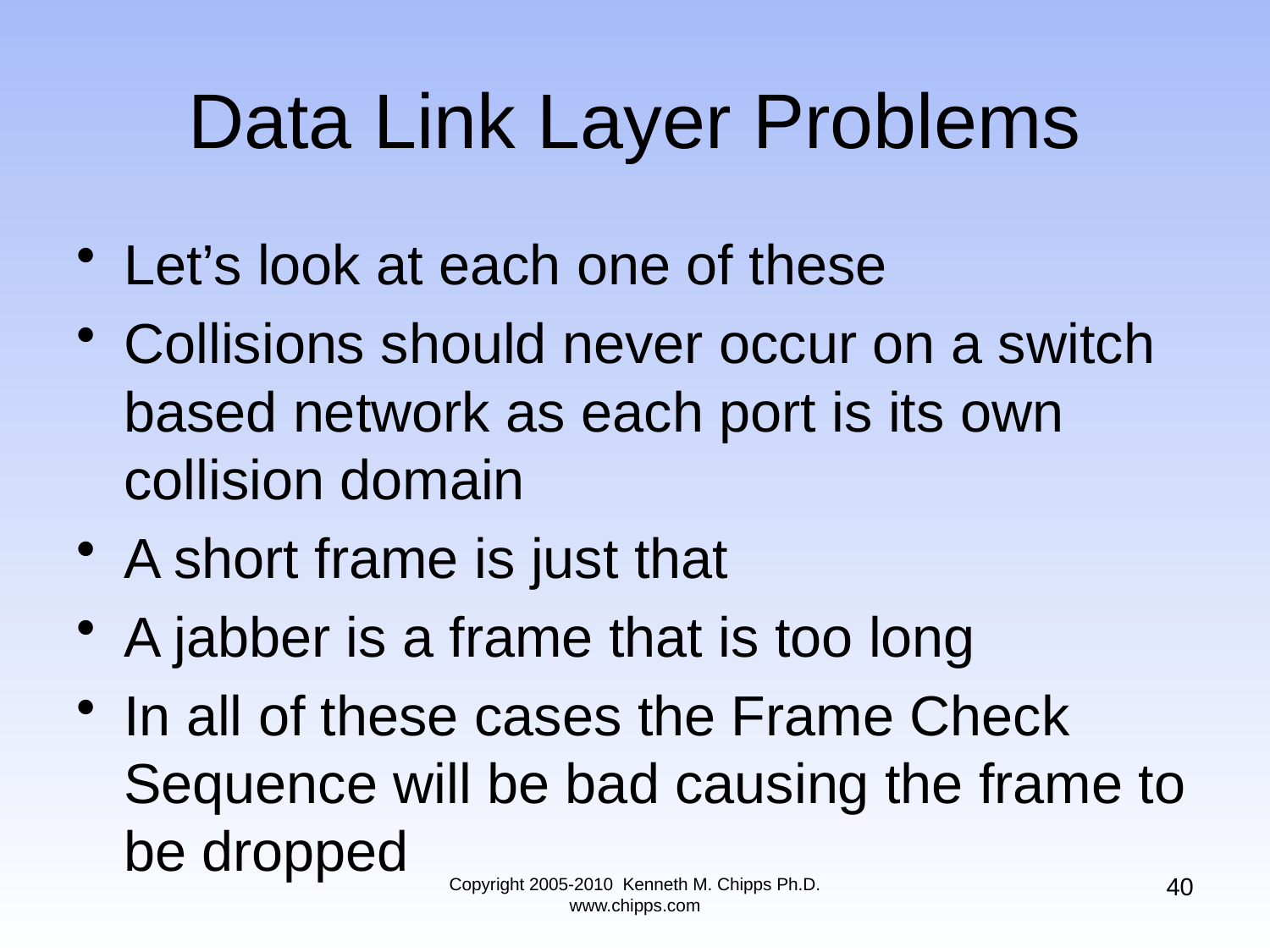

# Data Link Layer Problems
Let’s look at each one of these
Collisions should never occur on a switch based network as each port is its own collision domain
A short frame is just that
A jabber is a frame that is too long
In all of these cases the Frame Check Sequence will be bad causing the frame to be dropped
40
Copyright 2005-2010  Kenneth M. Chipps Ph.D. www.chipps.com